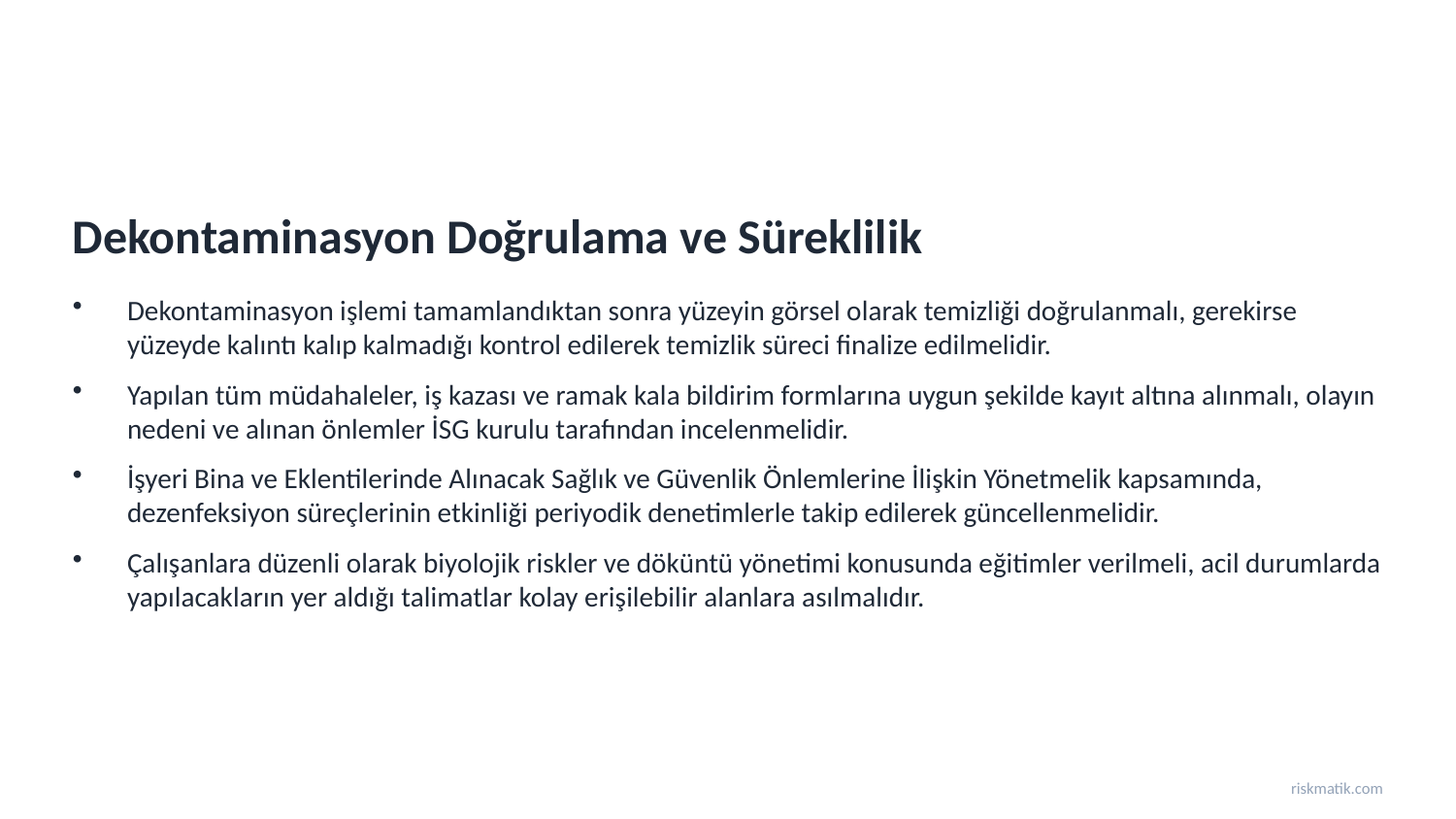

Dekontaminasyon Doğrulama ve Süreklilik
Dekontaminasyon işlemi tamamlandıktan sonra yüzeyin görsel olarak temizliği doğrulanmalı, gerekirse yüzeyde kalıntı kalıp kalmadığı kontrol edilerek temizlik süreci finalize edilmelidir.
Yapılan tüm müdahaleler, iş kazası ve ramak kala bildirim formlarına uygun şekilde kayıt altına alınmalı, olayın nedeni ve alınan önlemler İSG kurulu tarafından incelenmelidir.
İşyeri Bina ve Eklentilerinde Alınacak Sağlık ve Güvenlik Önlemlerine İlişkin Yönetmelik kapsamında, dezenfeksiyon süreçlerinin etkinliği periyodik denetimlerle takip edilerek güncellenmelidir.
Çalışanlara düzenli olarak biyolojik riskler ve döküntü yönetimi konusunda eğitimler verilmeli, acil durumlarda yapılacakların yer aldığı talimatlar kolay erişilebilir alanlara asılmalıdır.
riskmatik.com